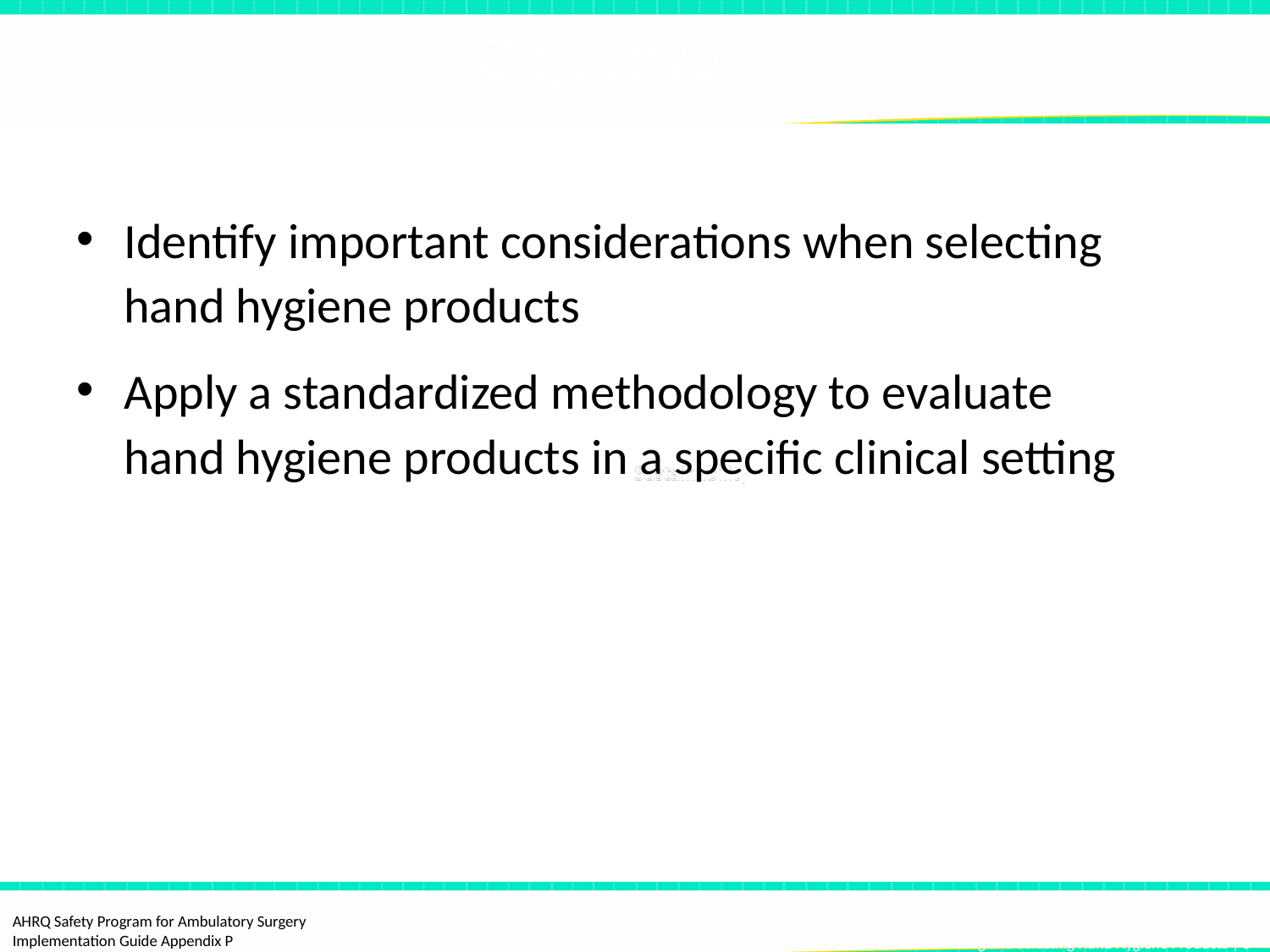

# Objectives

Identify important considerations when selecting hand hygiene products
Apply a standardized methodology to evaluate hand hygiene products in a specific clinical setting